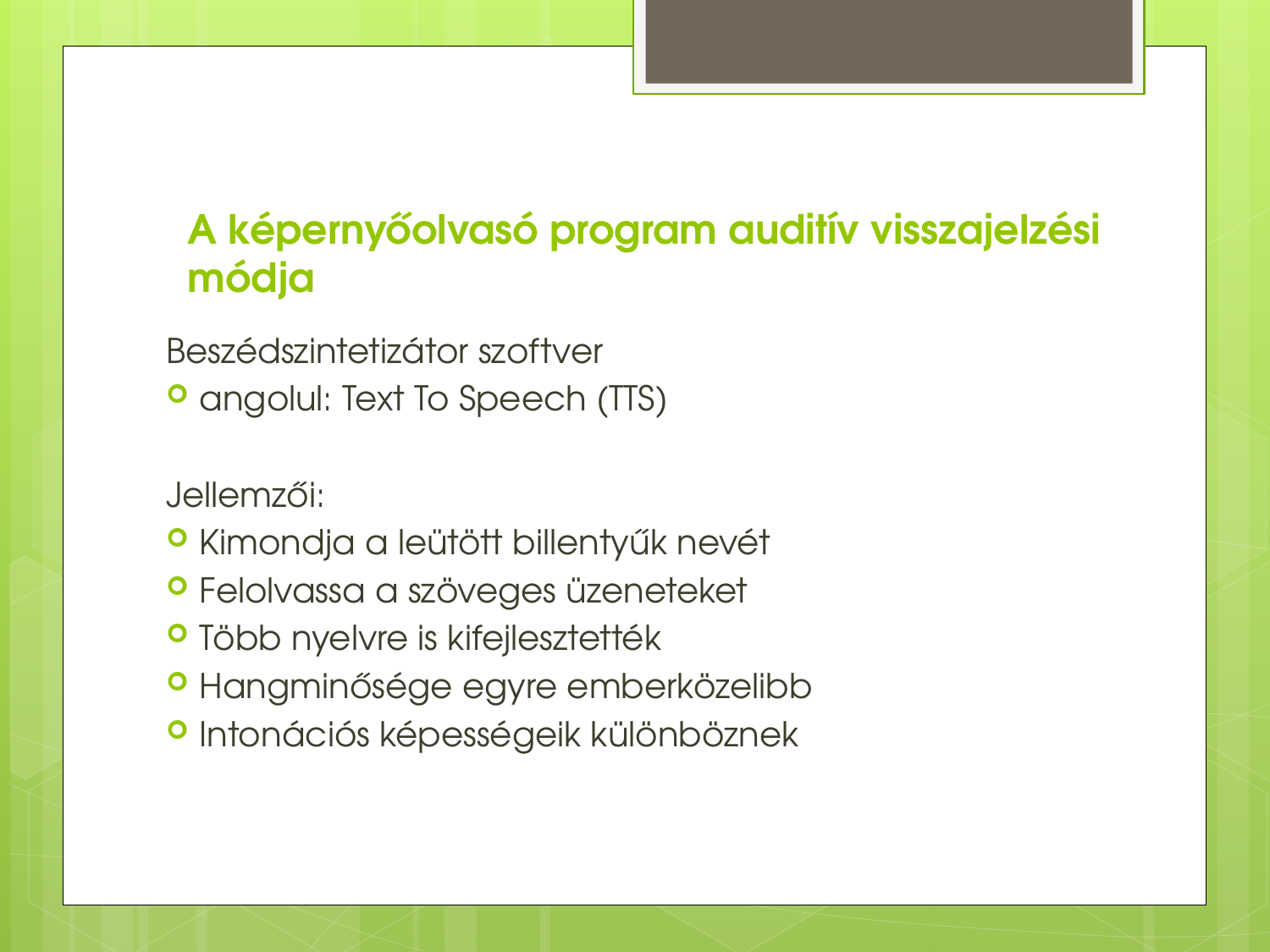

# A képernyőolvasó program auditív visszajelzési módja
Beszédszintetizátor szoftver
angolul: Text To Speech (TTS)

Jellemzői:
Kimondja a leütött billentyűk nevét
Felolvassa a szöveges üzeneteket
Több nyelvre is kifejlesztették
Hangminősége egyre emberközelibb
Intonációs képességeik különböznek